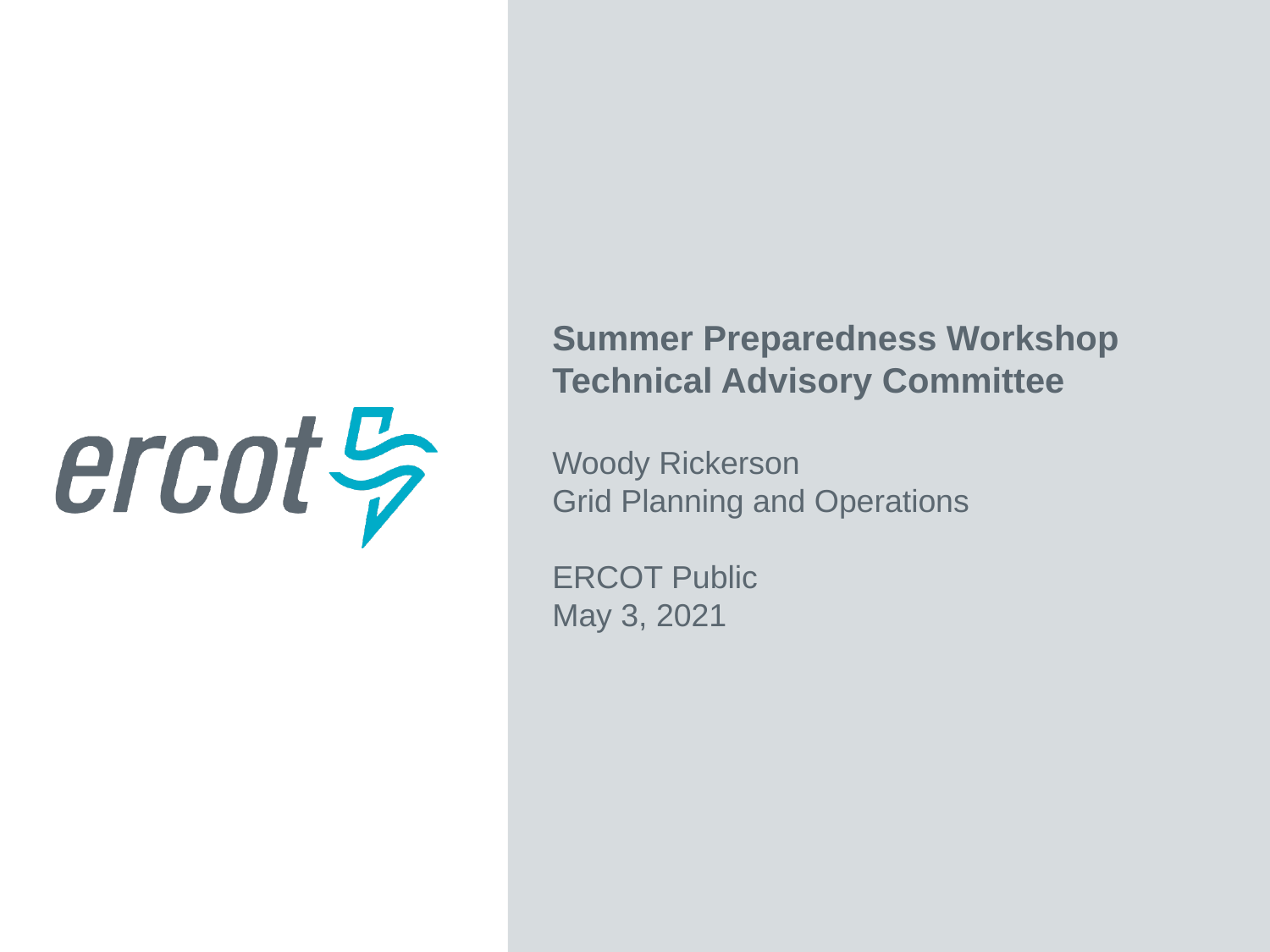

Summer Preparedness Workshop
Technical Advisory Committee

Woody Rickerson
Grid Planning and Operations

ERCOT Public
May 3, 2021